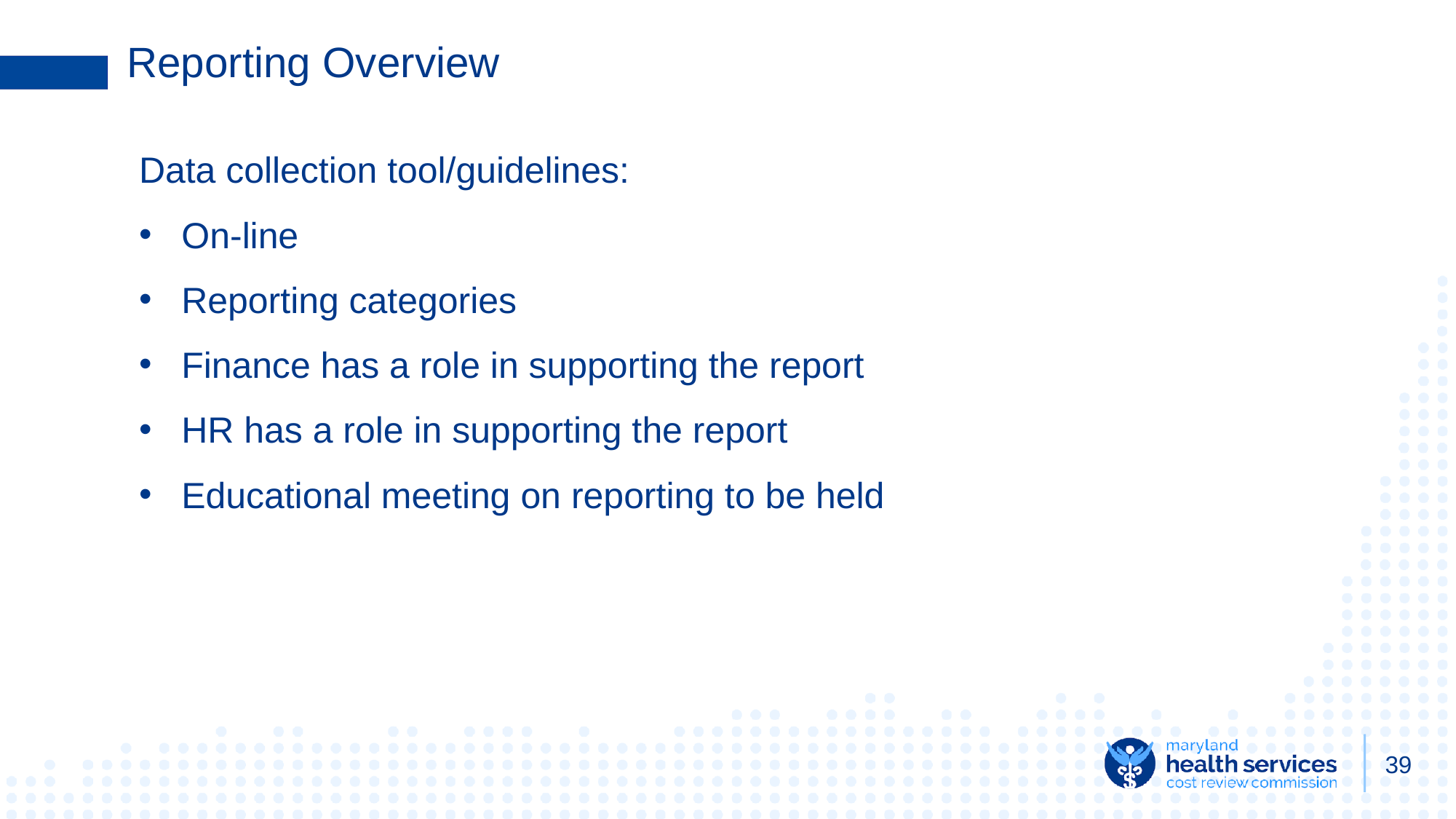

# Reporting Overview
Data collection tool/guidelines:
On-line
Reporting categories
Finance has a role in supporting the report
HR has a role in supporting the report
Educational meeting on reporting to be held

39